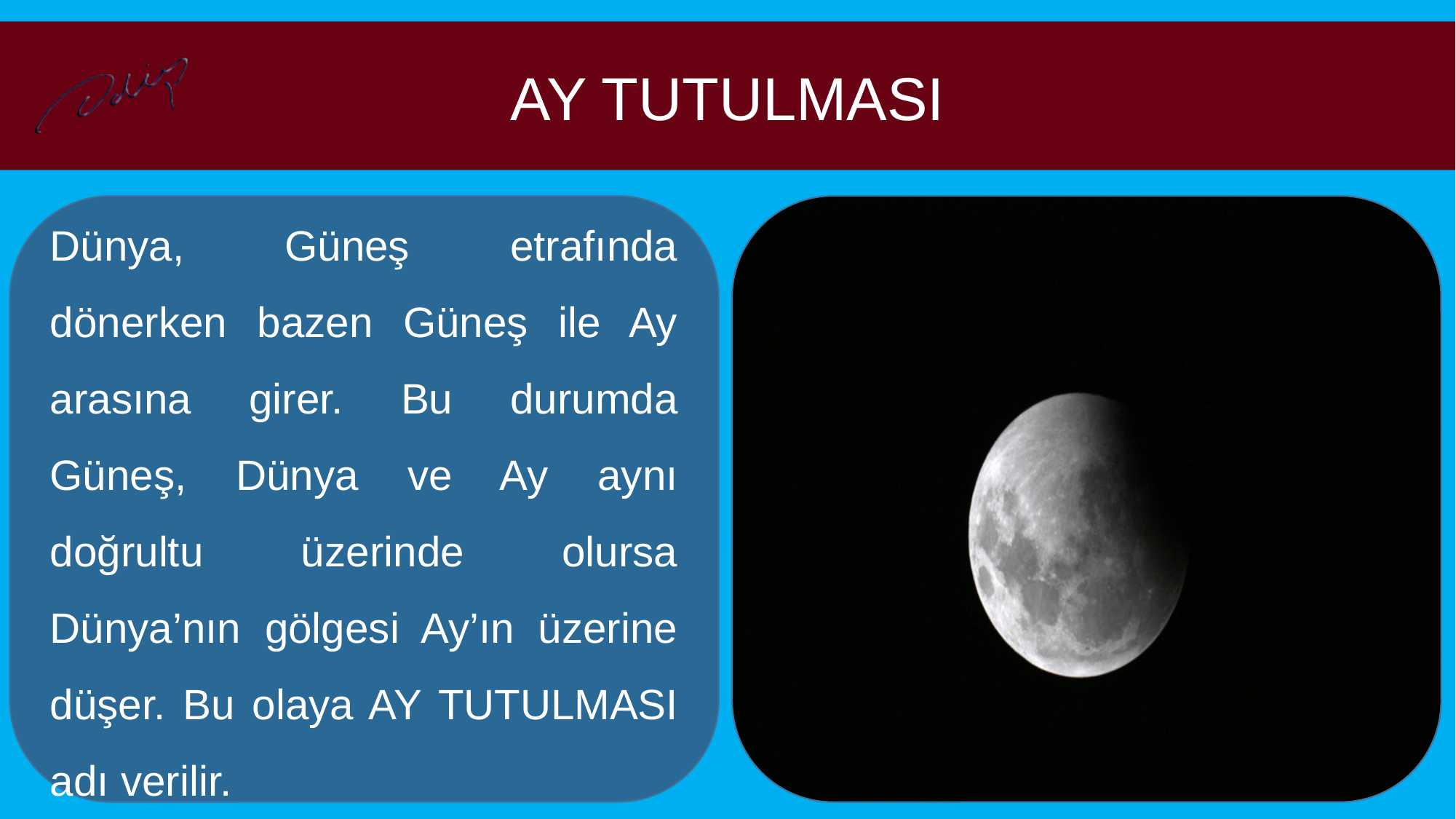

AY TUTULMASI
Dünya, Güneş etrafında dönerken bazen Güneş ile Ay arasına girer. Bu durumda Güneş, Dünya ve Ay aynı doğrultu üzerinde olursa Dünya’nın gölgesi Ay’ın üzerine düşer. Bu olaya AY TUTULMASI adı verilir.